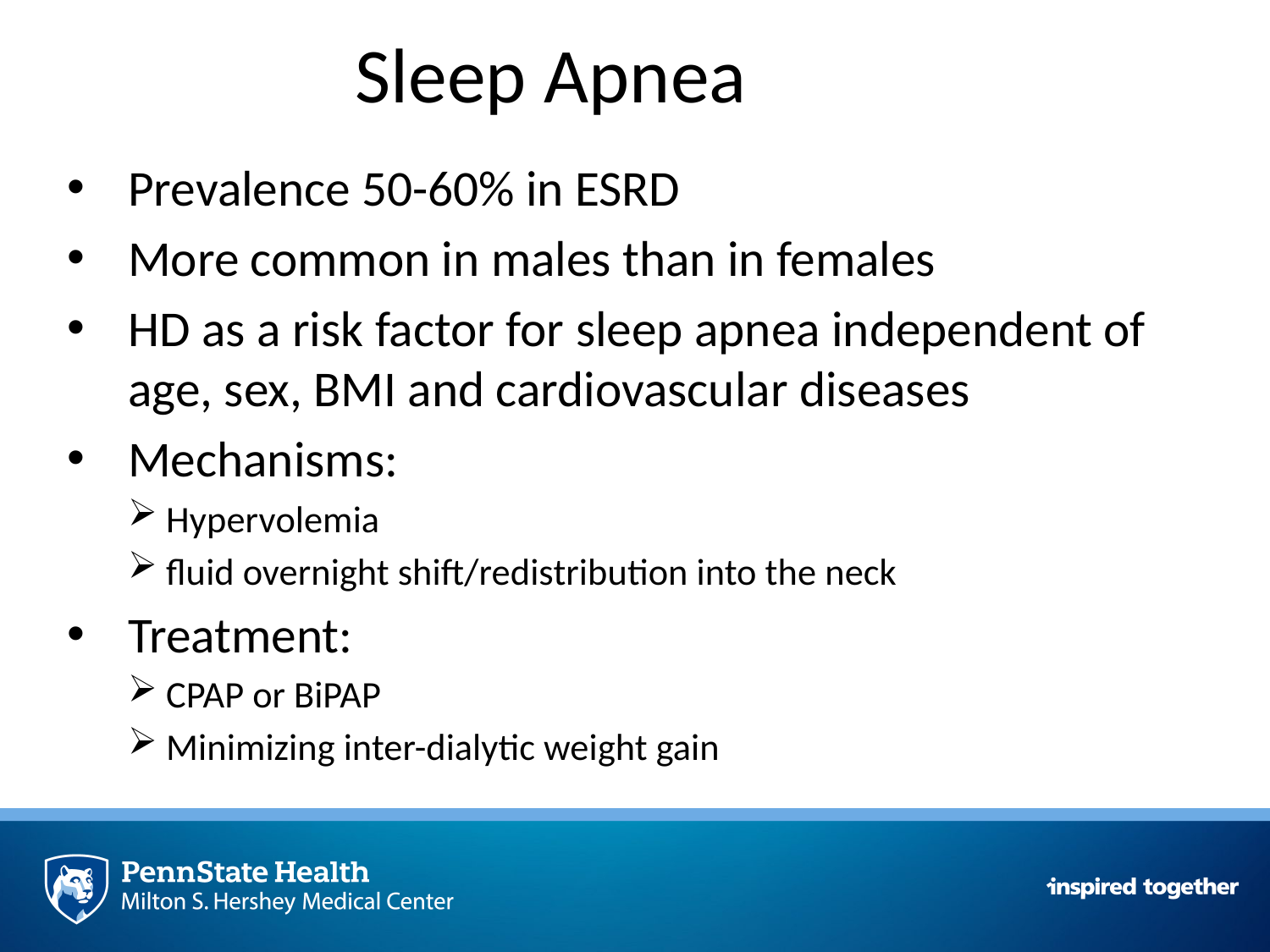

# Sleep Apnea
Prevalence 50-60% in ESRD
More common in males than in females
HD as a risk factor for sleep apnea independent of age, sex, BMI and cardiovascular diseases
Mechanisms:
Hypervolemia
fluid overnight shift/redistribution into the neck
Treatment:
CPAP or BiPAP
Minimizing inter-dialytic weight gain